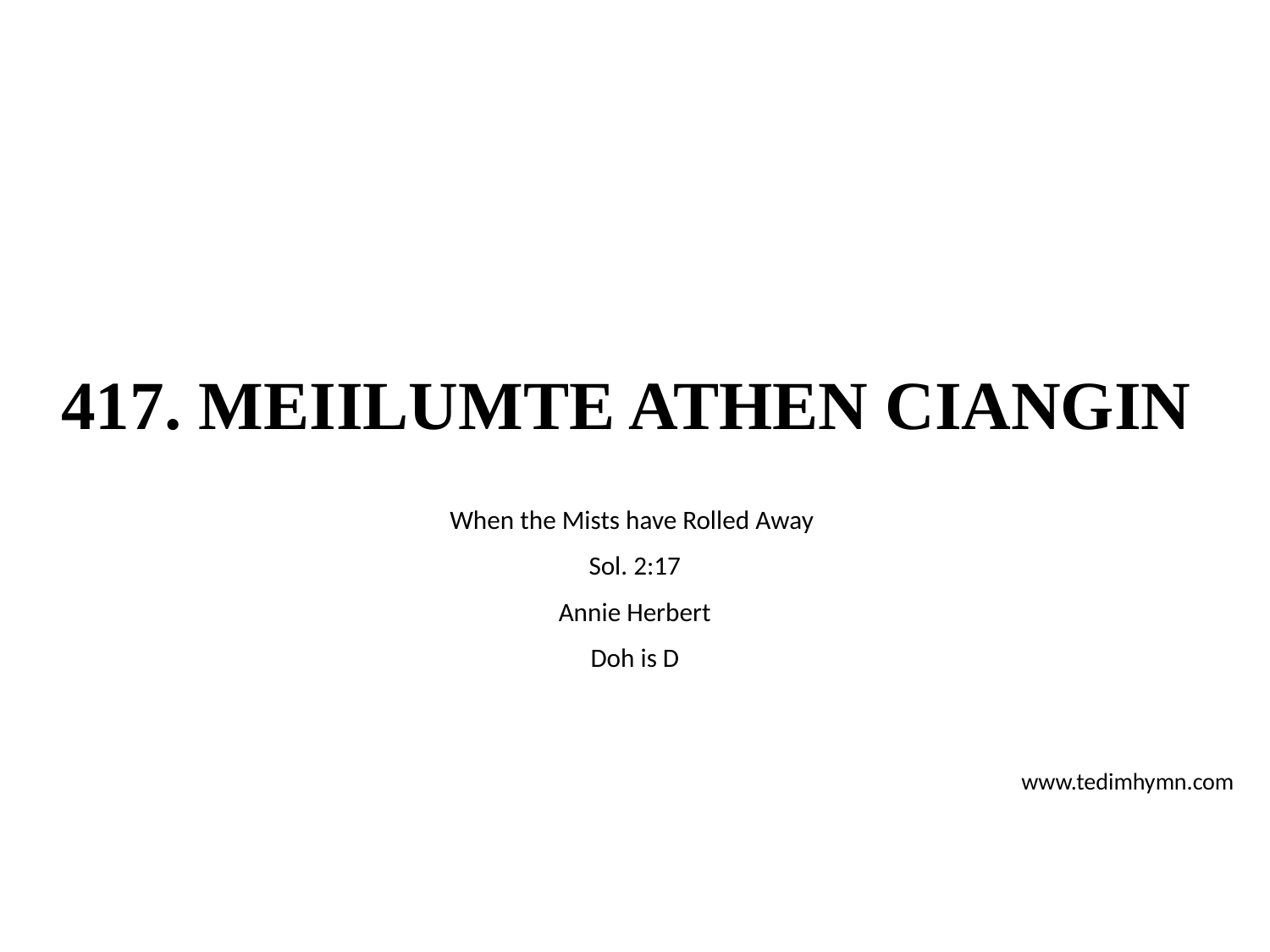

# 417. MEIILUMTE ATHEN CIANGIN
When the Mists have Rolled Away
Sol. 2:17
Annie Herbert
Doh is D
www.tedimhymn.com